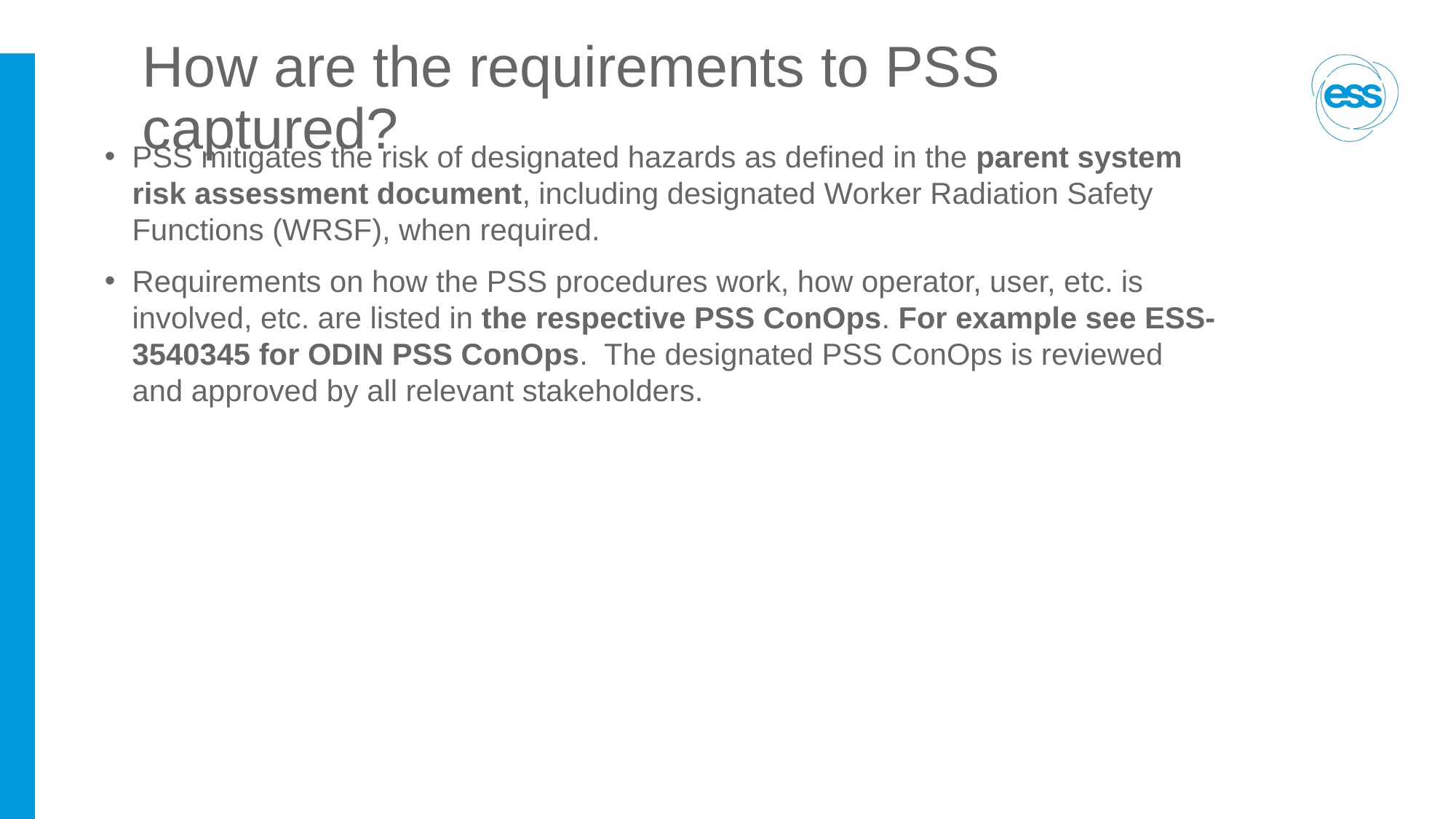

# How are the requirements to PSS captured?
PSS mitigates the risk of designated hazards as defined in the parent system risk assessment document, including designated Worker Radiation Safety Functions (WRSF), when required.
Requirements on how the PSS procedures work, how operator, user, etc. is involved, etc. are listed in the respective PSS ConOps. For example see ESS-3540345 for ODIN PSS ConOps.  The designated PSS ConOps is reviewed and approved by all relevant stakeholders.